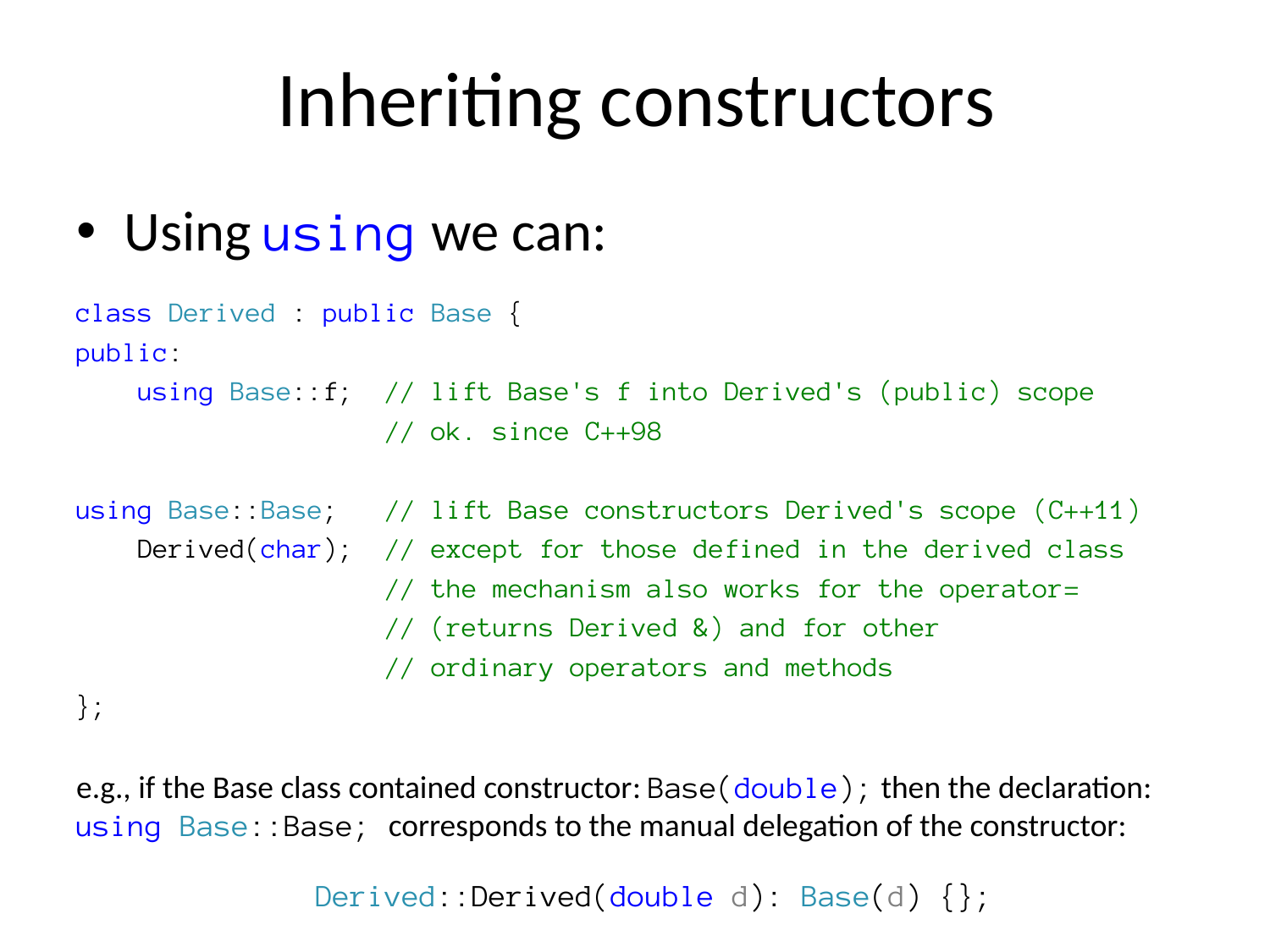

# Inheriting constructors
Using using we can:

class Derived : public Base {
public:
    using Base::f;  // lift Base's f into Derived's (public) scope
                    // ok. since C++98

using Base::Base;   // lift Base constructors Derived's scope (C++11)
    Derived(char);  // except for those defined in the derived class
                    // the mechanism also works for the operator=
                    // (returns Derived &) and for other
                    // ordinary operators and methods
};

e.g., if the Base class contained constructor: Base(double); then the declaration: using Base::Base; corresponds to the manual delegation of the constructor:

Derived::Derived(double d): Base(d) {};